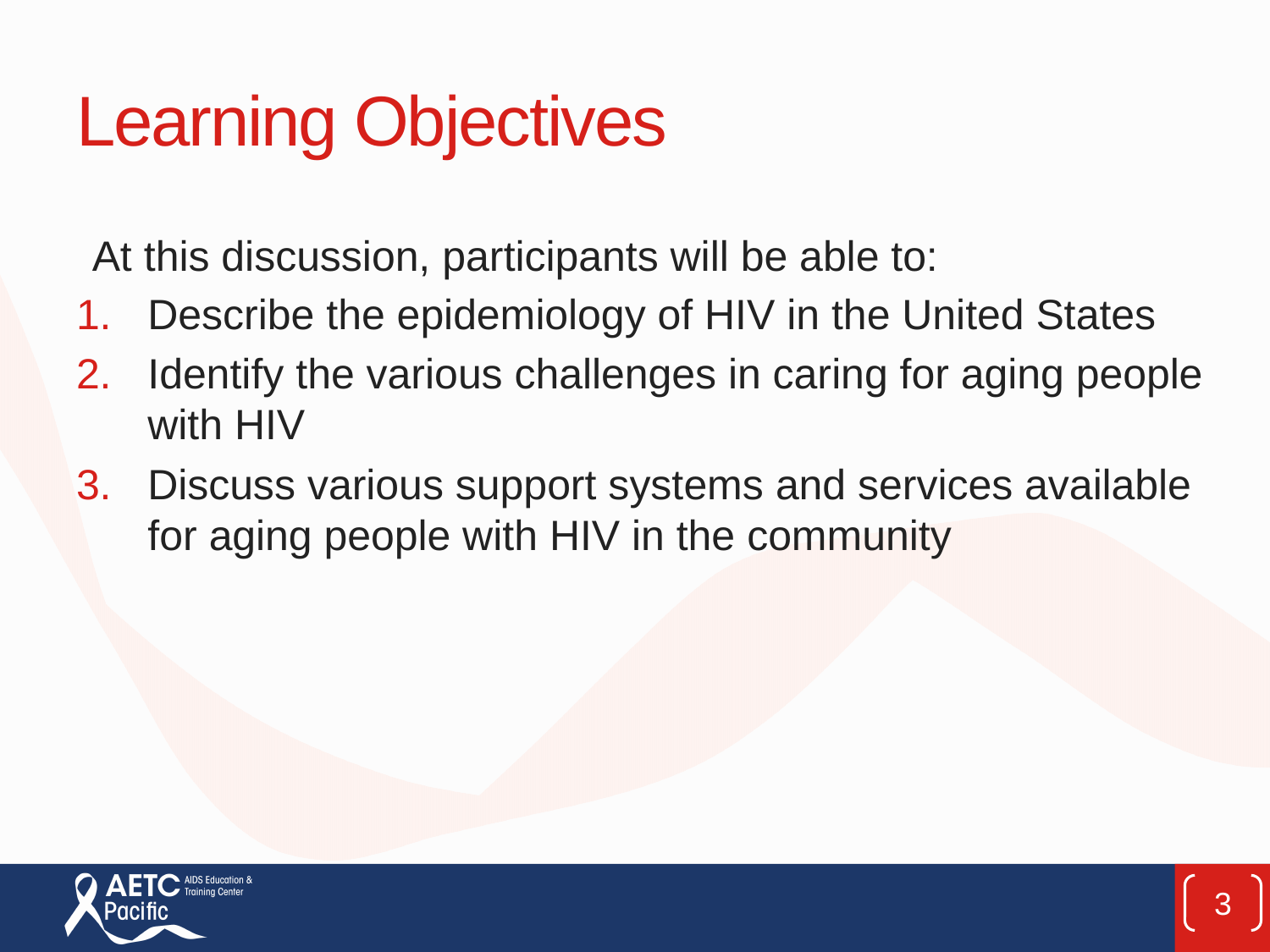

# Learning Objectives
At this discussion, participants will be able to:
Describe the epidemiology of HIV in the United States
Identify the various challenges in caring for aging people with HIV
Discuss various support systems and services available for aging people with HIV in the community
3